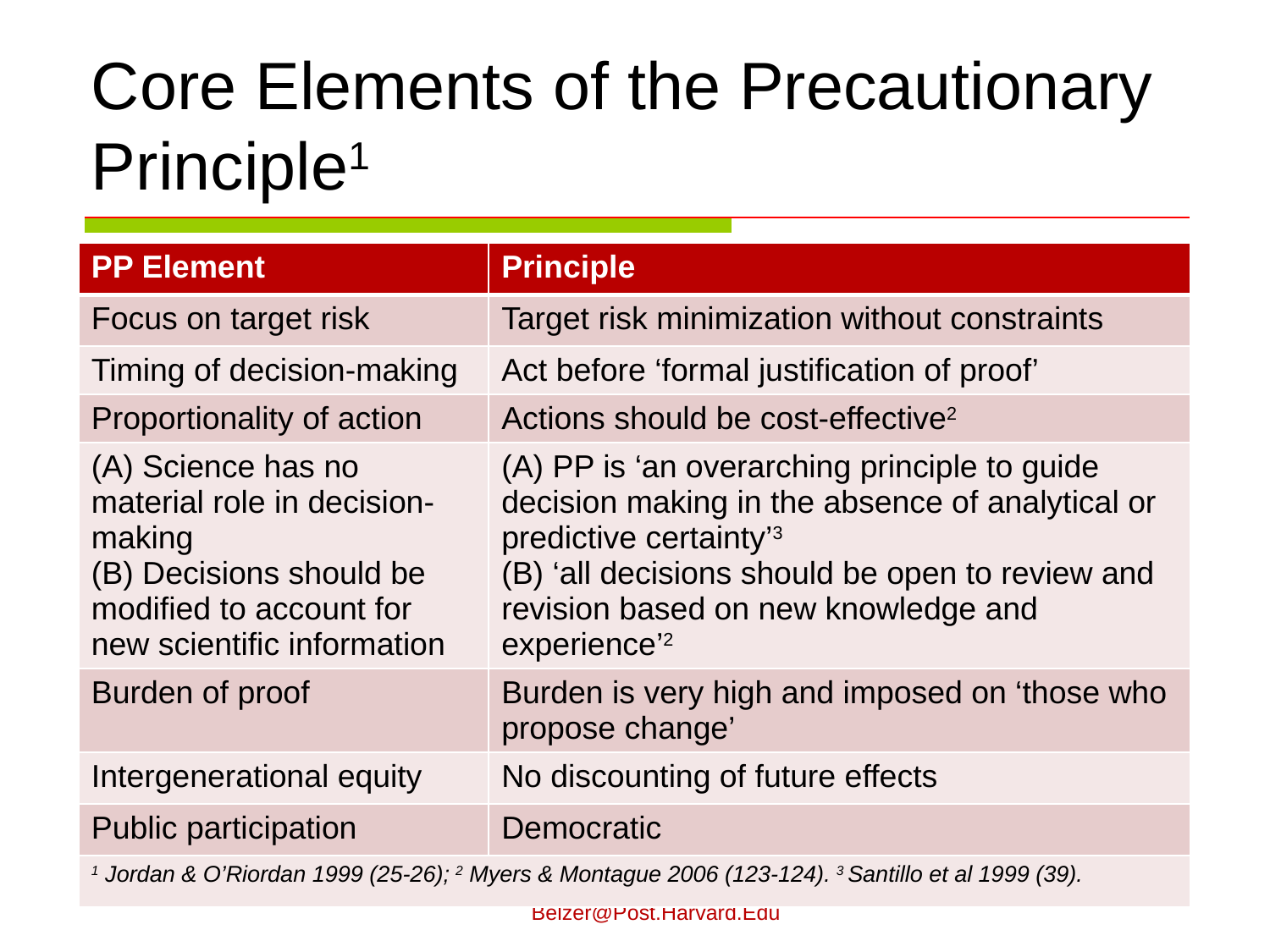

# Core Elements of the Precautionary Principle1
| PP Element | Principle |
| --- | --- |
| Focus on target risk | Target risk minimization without constraints |
| Timing of decision-making | Act before ‘formal justification of proof’ |
| Proportionality of action | Actions should be cost-effective2 |
| (A) Science has no material role in decision-making (B) Decisions should be modified to account for new scientific information | (A) PP is ‘an overarching principle to guide decision making in the absence of analytical or predictive certainty’3 (B) ‘all decisions should be open to review and revision based on new knowledge and experience’2 |
| Burden of proof | Burden is very high and imposed on ‘those who propose change’ |
| Intergenerational equity | No discounting of future effects |
| Public participation | Democratic |
| 1 Jordan & O’Riordan 1999 (25-26); 2 Myers & Montague 2006 (123-124). 3 Santillo et al 1999 (39). |  |
2